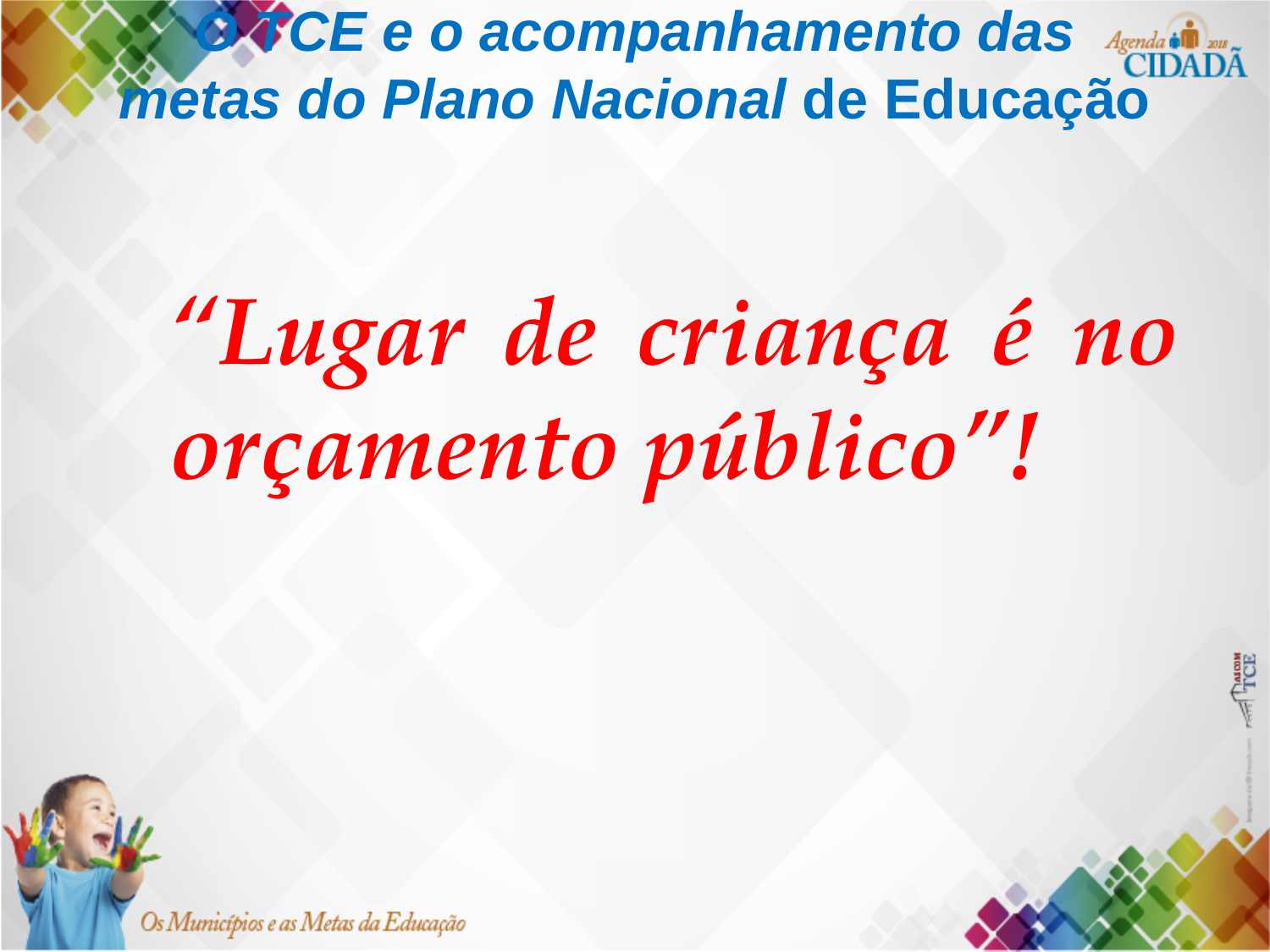

# O TCE e o acompanhamento das metas do Plano Nacional de Educação
“Lugar de criança é no orçamento público”!